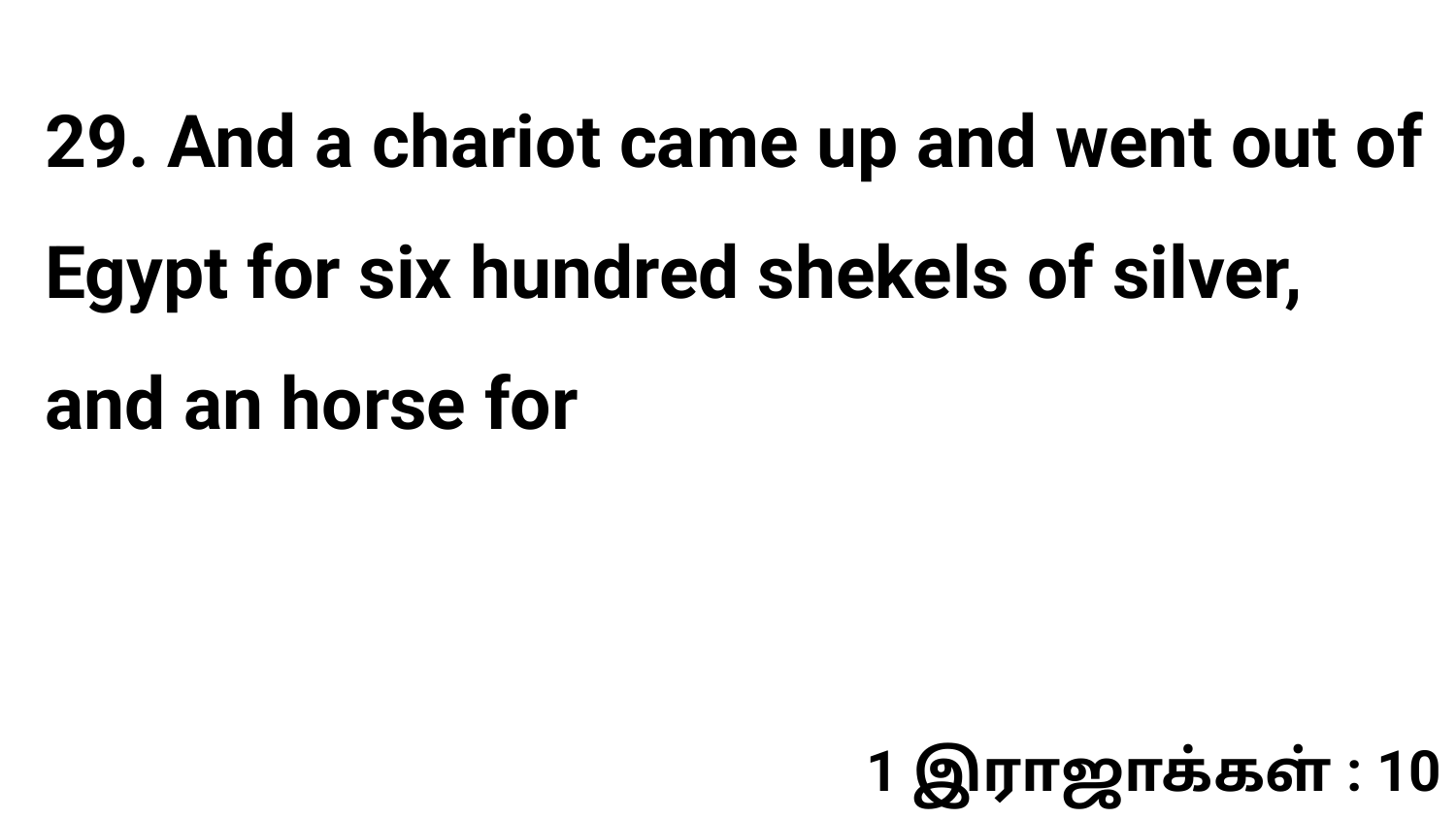

29. And a chariot came up and went out of Egypt for six hundred shekels of silver, and an horse for
1 இராஜாக்கள் : 10